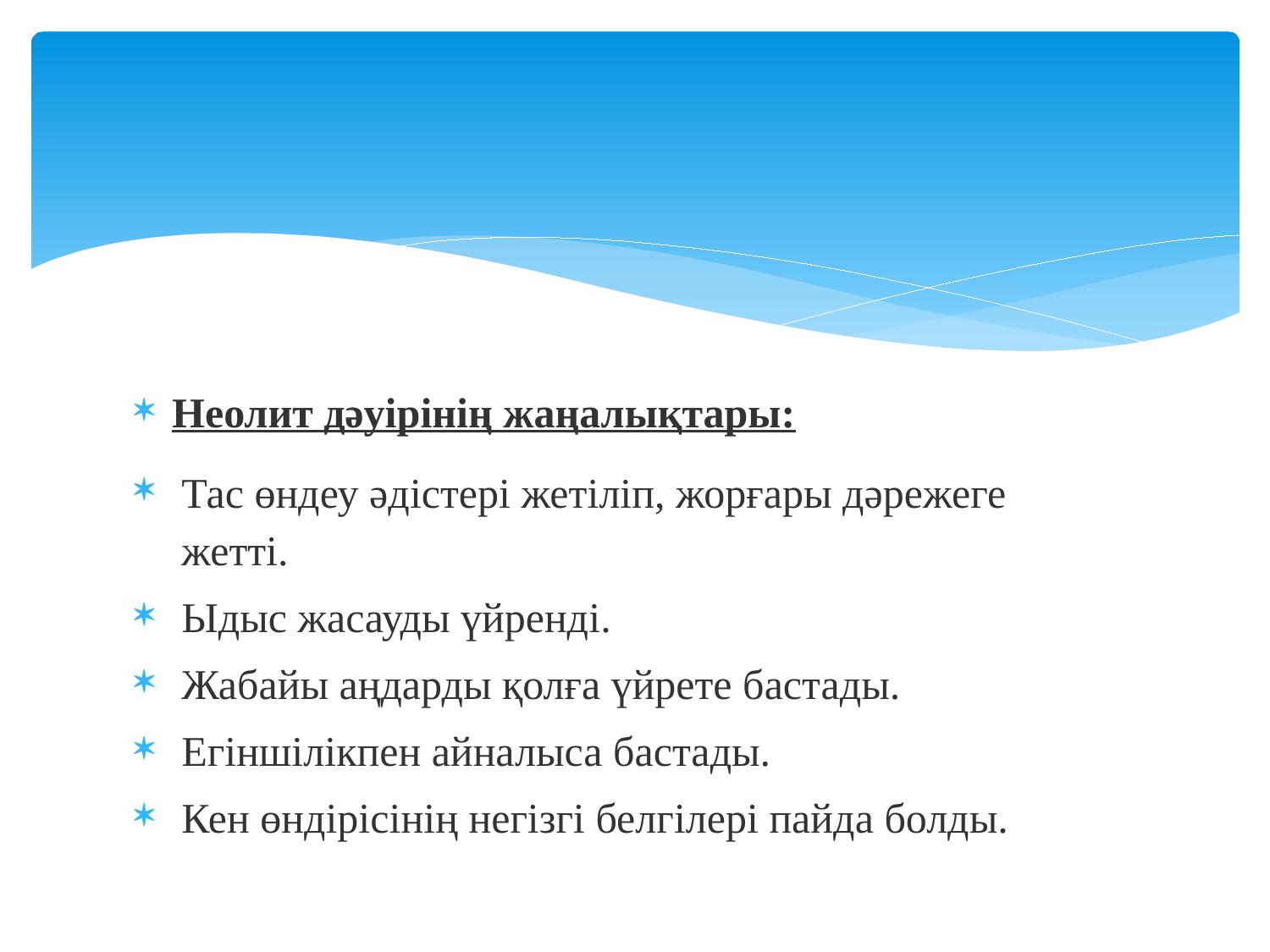

#
Неолит дәуірінің жаңалықтары:
Тас өндеу әдістері жетіліп, жорғары дәрежеге жетті.
Ыдыс жасауды үйренді.
Жабайы аңдарды қолға үйрете бастады.
Егіншілікпен айналыса бастады.
Кен өндірісінің негізгі белгілері пайда болды.